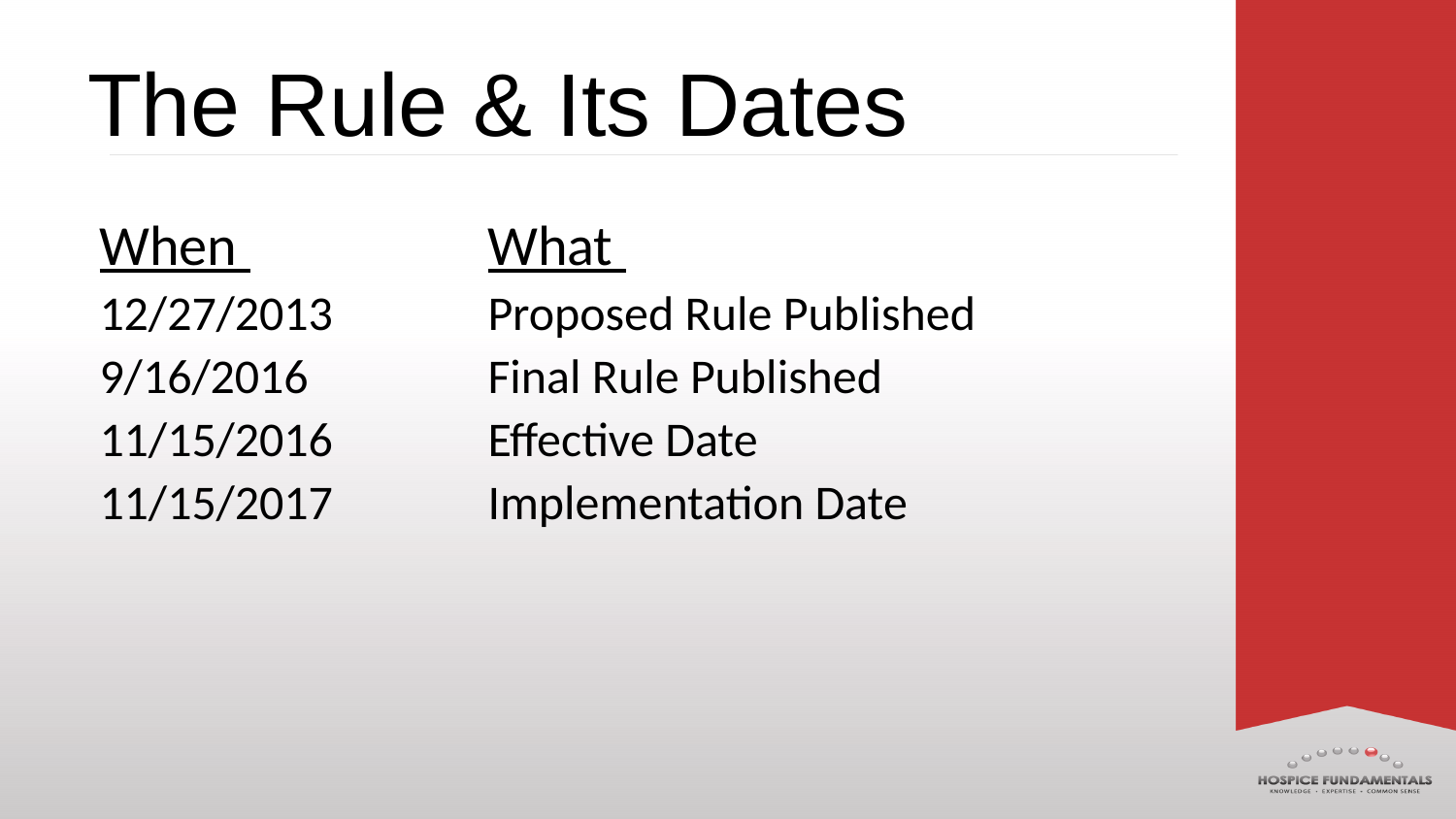

# The Rule & Its Dates
| When | What |
| --- | --- |
| 12/27/2013 | Proposed Rule Published |
| 9/16/2016 | Final Rule Published |
| 11/15/2016 | Effective Date |
| 11/15/2017 | Implementation Date |